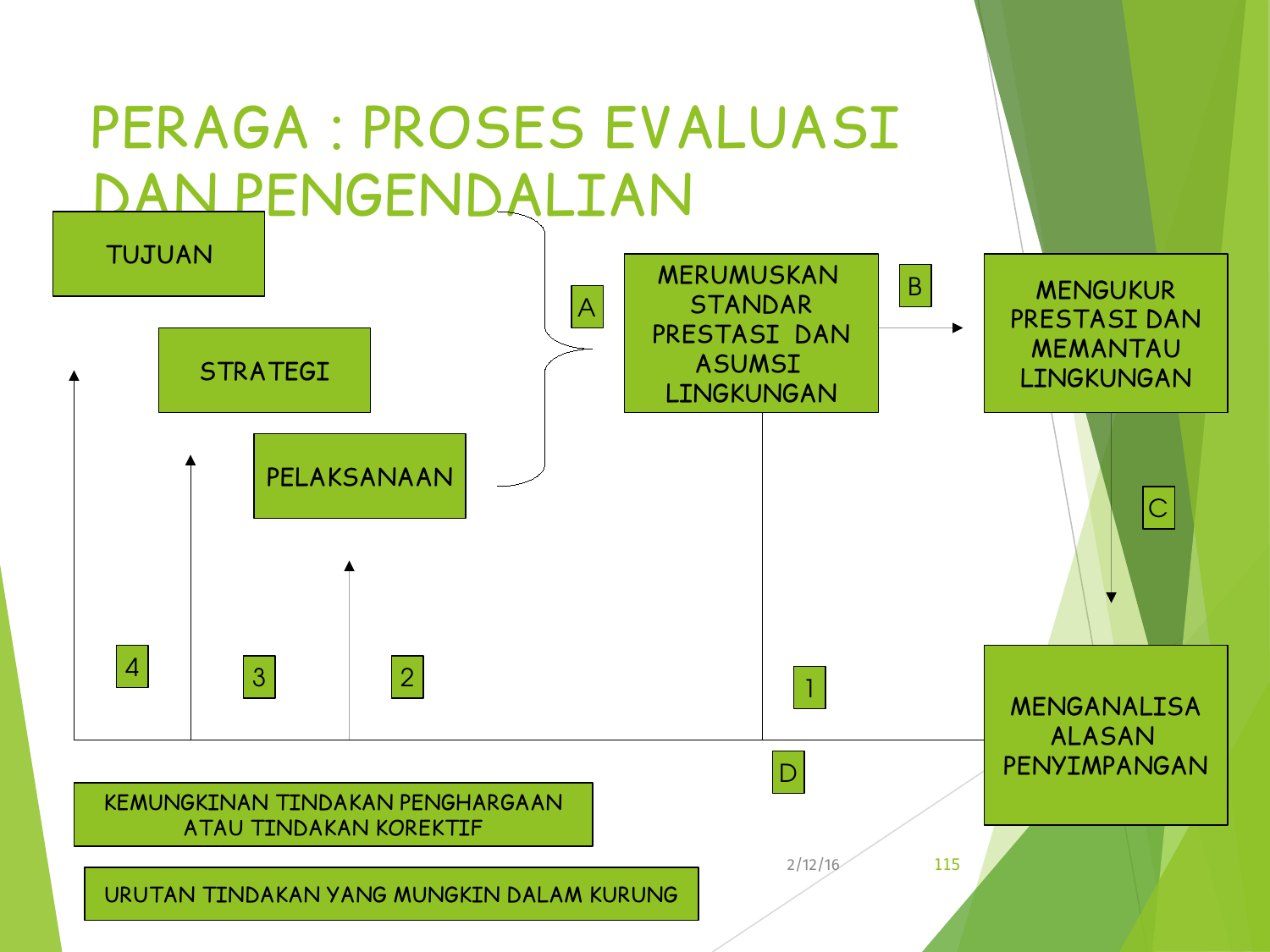

PERAGA : PROSES EVALUASI DAN PENGENDALIAN

TUJUAN

MERUMUSKAN
STANDAR
PRESTASI  DAN
ASUMSI
LINGKUNGAN

MENGUKUR
PRESTASI DAN
MEMANTAU
LINGKUNGAN
B

A

STRATEGI

PELAKSANAAN

C

4

MENGANALISA
ALASAN
PENYIMPANGAN
3

2

1

D

KEMUNGKINAN TINDAKAN PENGHARGAAN
ATAU TINDAKAN KOREKTIF

115
2/12/16

URUTAN TINDAKAN YANG MUNGKIN DALAM KURUNG